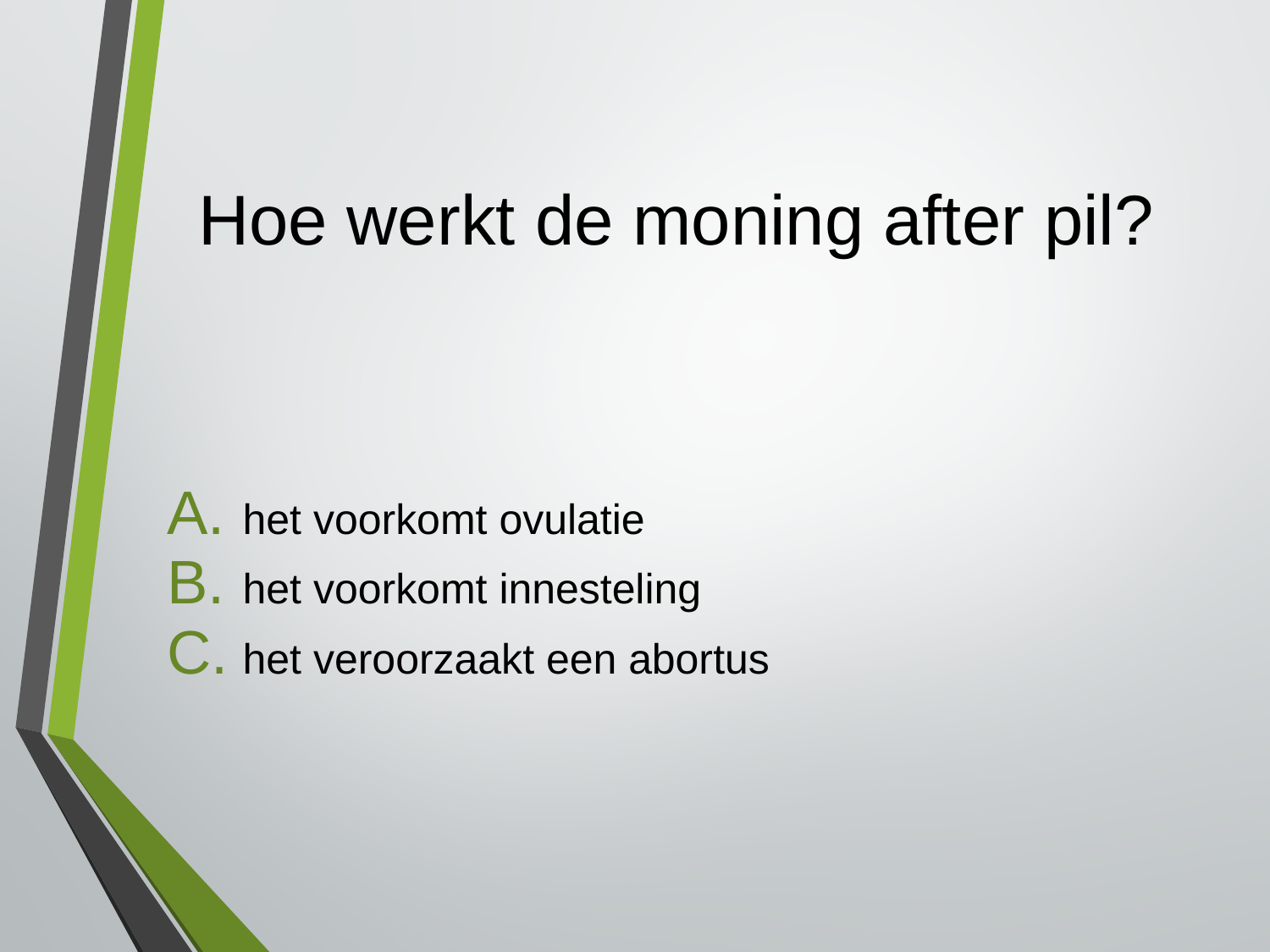

# Hoe werkt de moning after pil?
 het voorkomt ovulatie
 het voorkomt innesteling
 het veroorzaakt een abortus